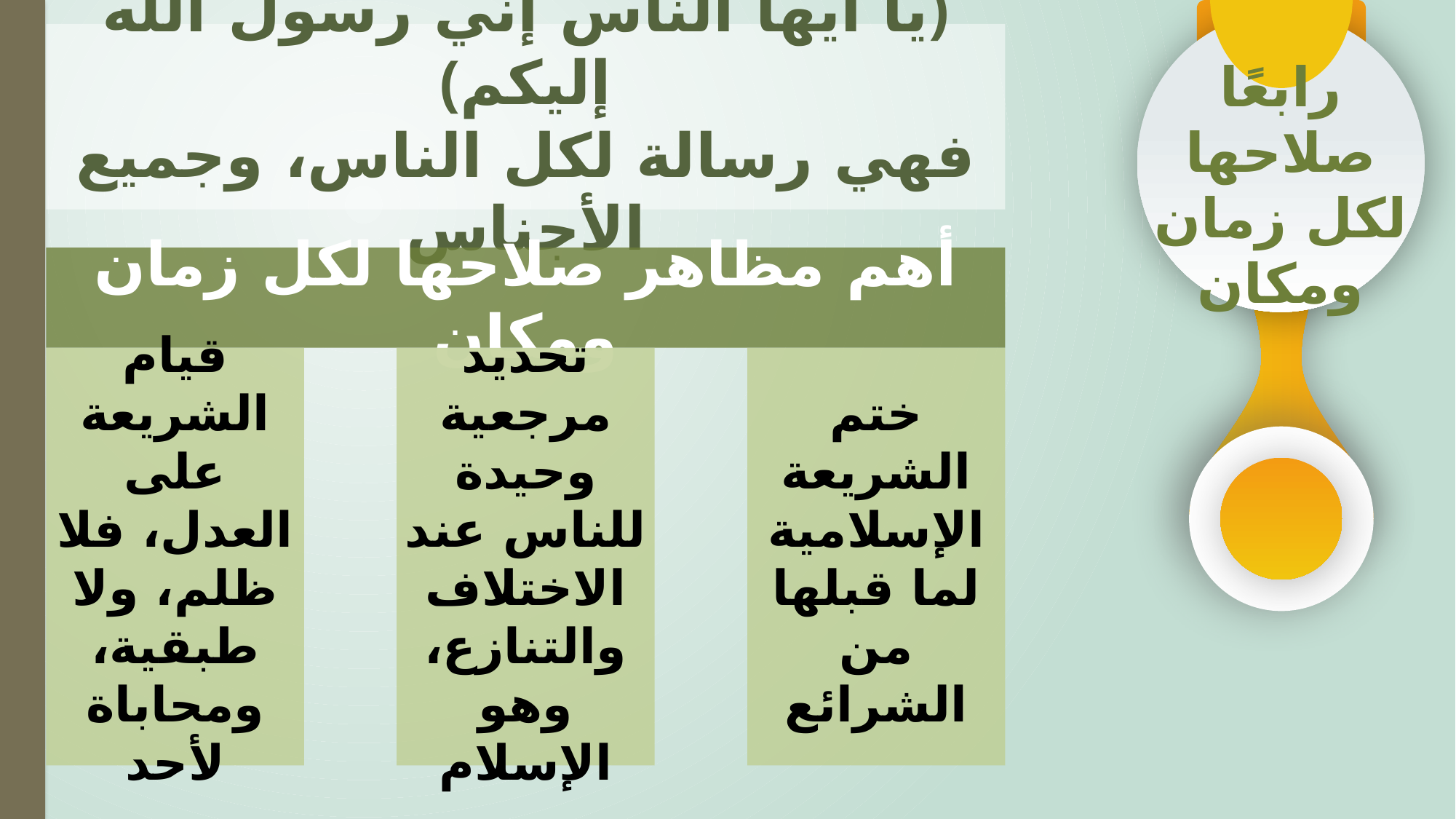

﴿يا أيها الناس إني رسول الله إليكم﴾
فهي رسالة لكل الناس، وجميع الأجناس
رابعًا
صلاحها لكل زمان ومكان
أهم مظاهر صلاحها لكل زمان ومكان
قيام الشريعة على العدل، فلا ظلم، ولا طبقية، ومحاباة لأحد
تحديد مرجعية وحيدة للناس عند الاختلاف والتنازع، وهو الإسلام
ختم الشريعة الإسلامية لما قبلها من الشرائع